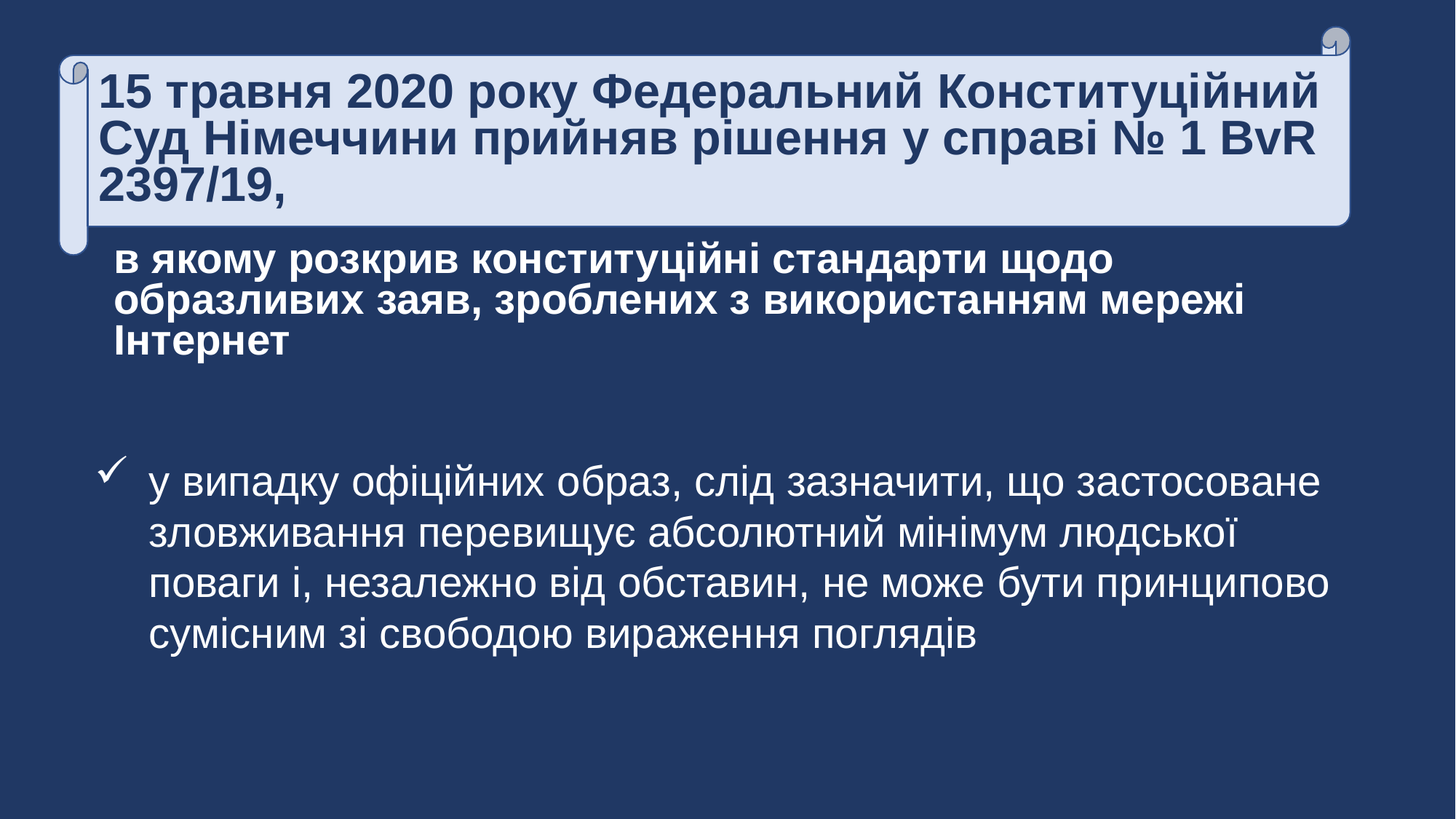

15 травня 2020 року Федеральний Конституційний Суд Німеччини прийняв рішення у справі № 1 BvR 2397/19,
в якому розкрив конституційні стандарти щодо образливих заяв, зроблених з використанням мережі Інтернет
у випадку офіційних образ, слід зазначити, що застосоване зловживання перевищує абсолютний мінімум людської поваги і, незалежно від обставин, не може бути принципово сумісним зі свободою вираження поглядів